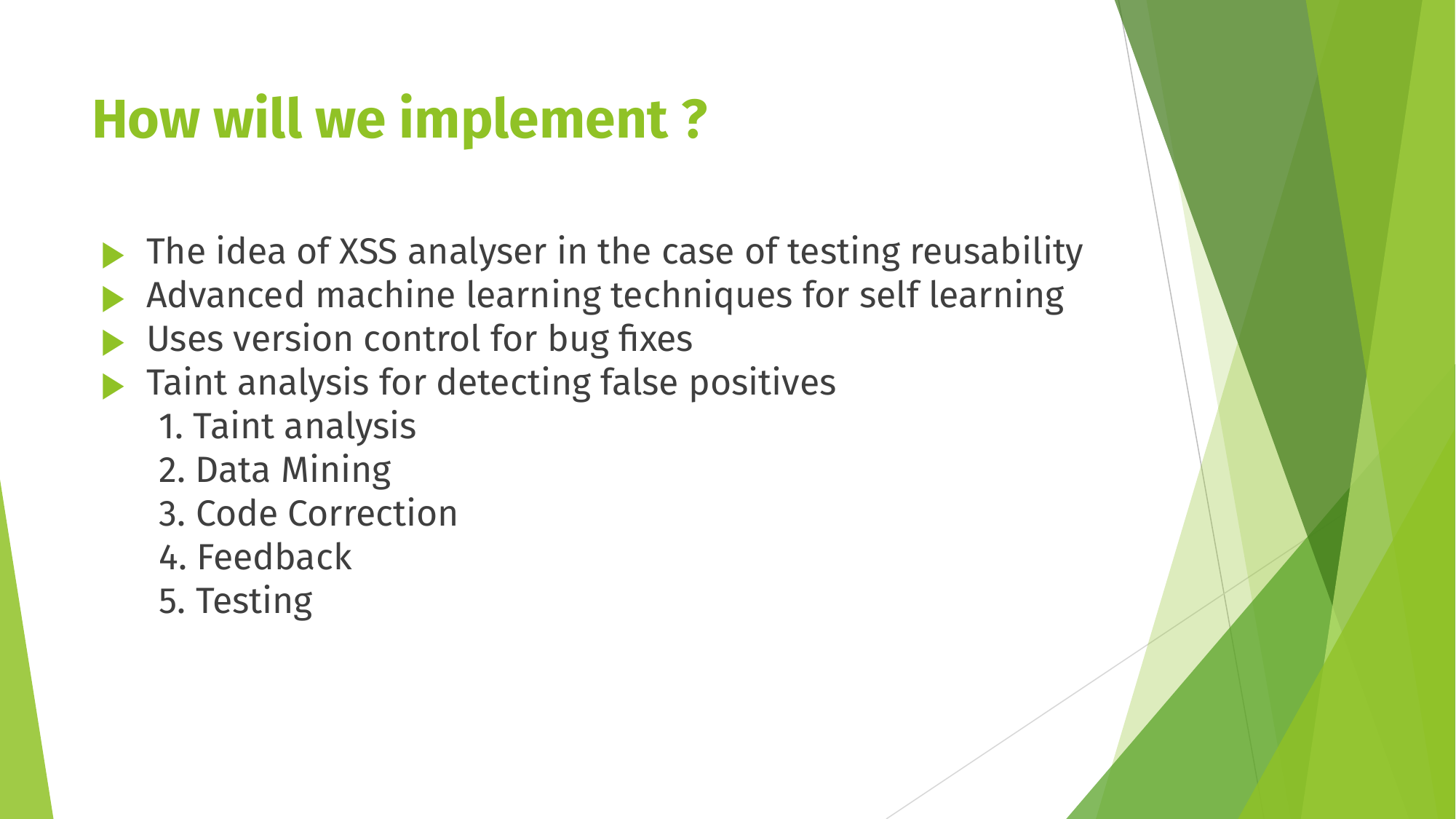

# How will we implement ?
The idea of XSS analyser in the case of testing reusability
Advanced machine learning techniques for self learning
Uses version control for bug fixes
Taint analysis for detecting false positives
       1. Taint analysis
       2. Data Mining
       3. Code Correction
       4. Feedback
       5. Testing